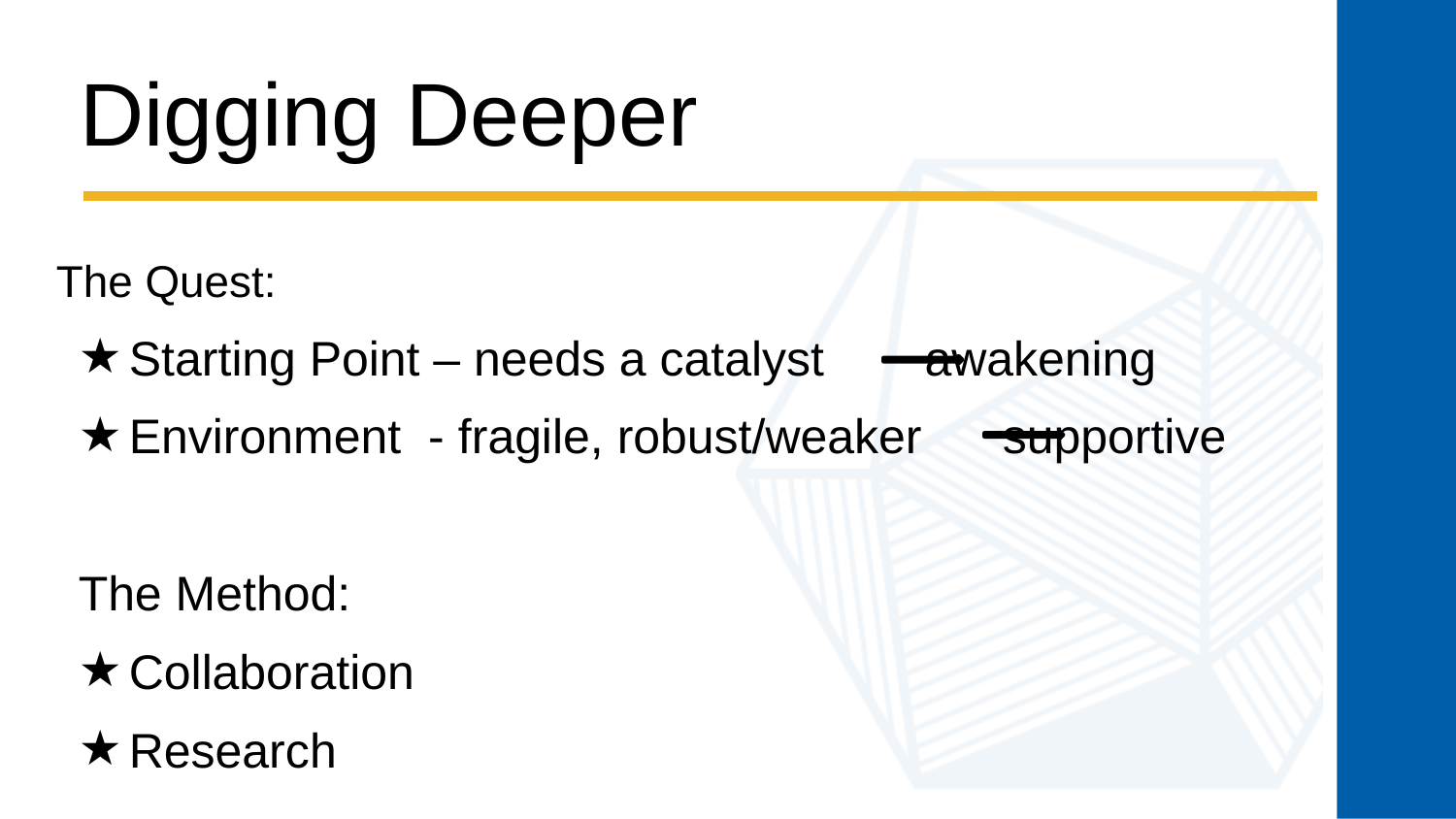

# Digging Deeper
Characteristics
The Quest:
Starting Point – needs a catalyst	     awakening
Environment  - fragile, robust/weaker 	supportive

The Method:
Collaboration
Research